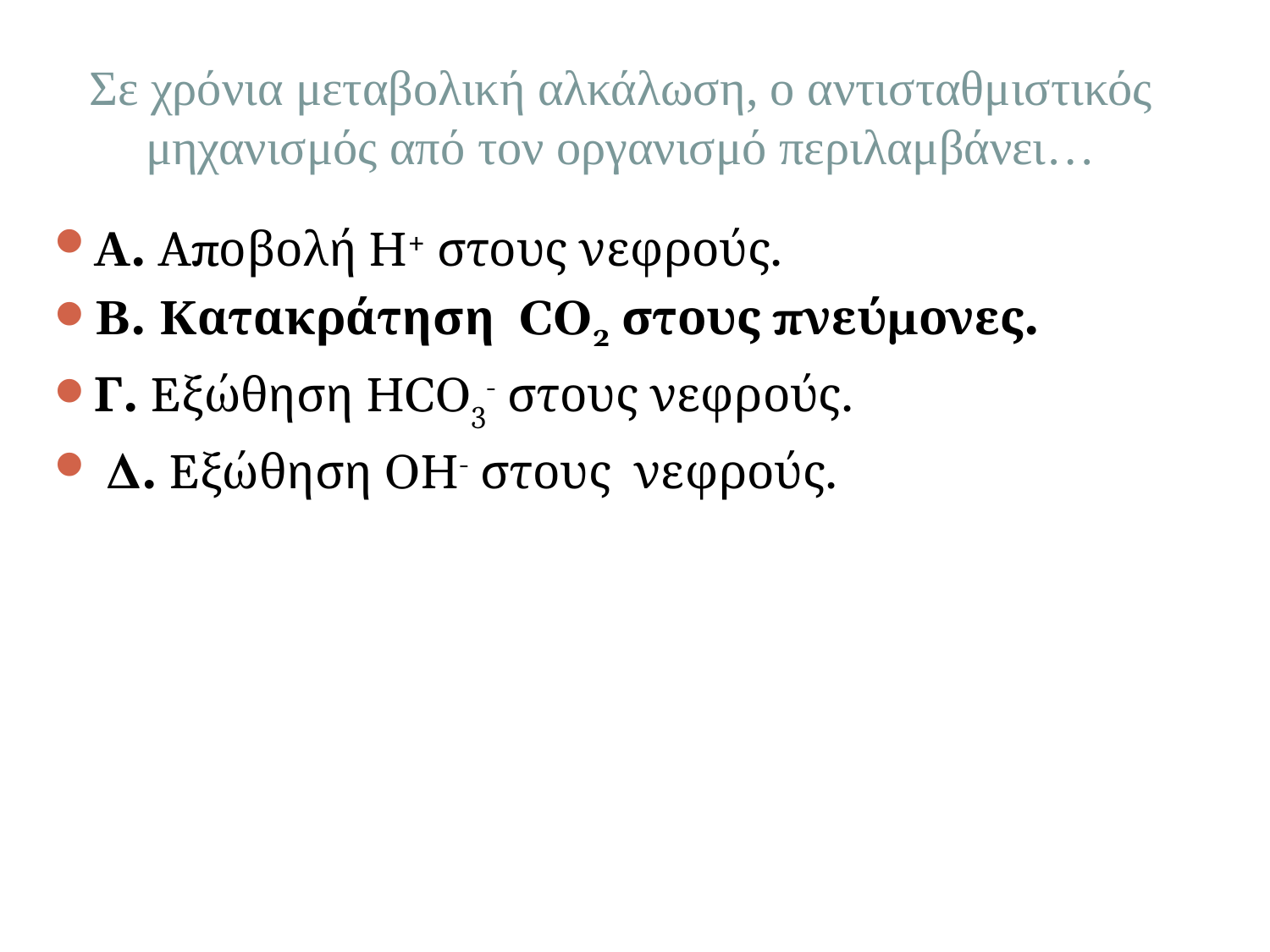

Σε χρόνια μεταβολική αλκάλωση, ο αντισταθμιστικός μηχανισμός από τον οργανισμό περιλαμβάνει…
A. Αποβολή H+ στους νεφρούς.
B. Κατακράτηση  CO2 στους πνεύμονες.
Γ. Εξώθηση HCO3- στους νεφρούς.
 Δ. Εξώθηση OH- στους  νεφρούς.